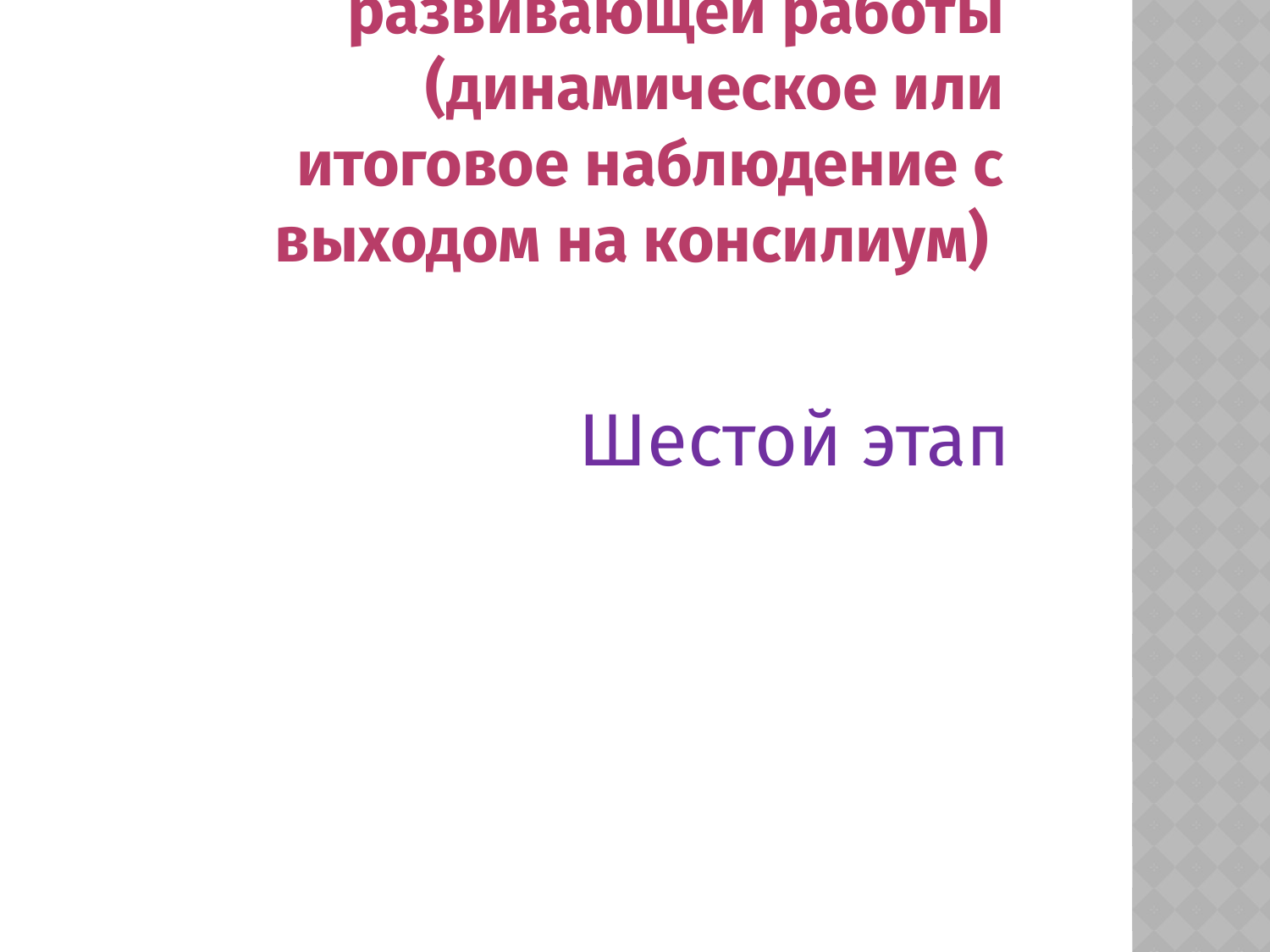

Шестой этап
Проведение оценки эффективности коррекционно-развивающей работы (динамическое или итоговое наблюдение с выходом на консилиум)